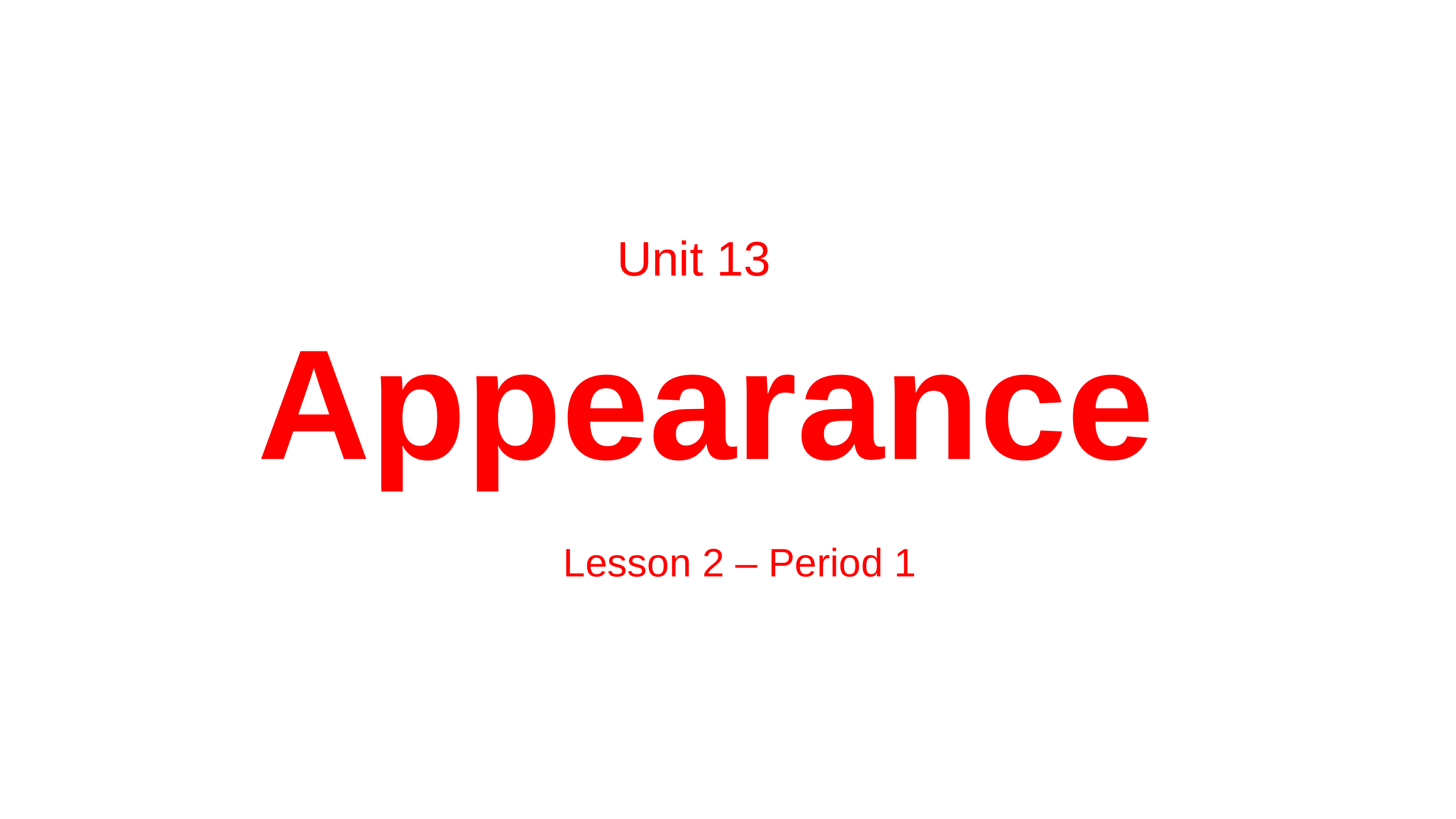

Unit 13
Appearance
Lesson 2 – Period 1